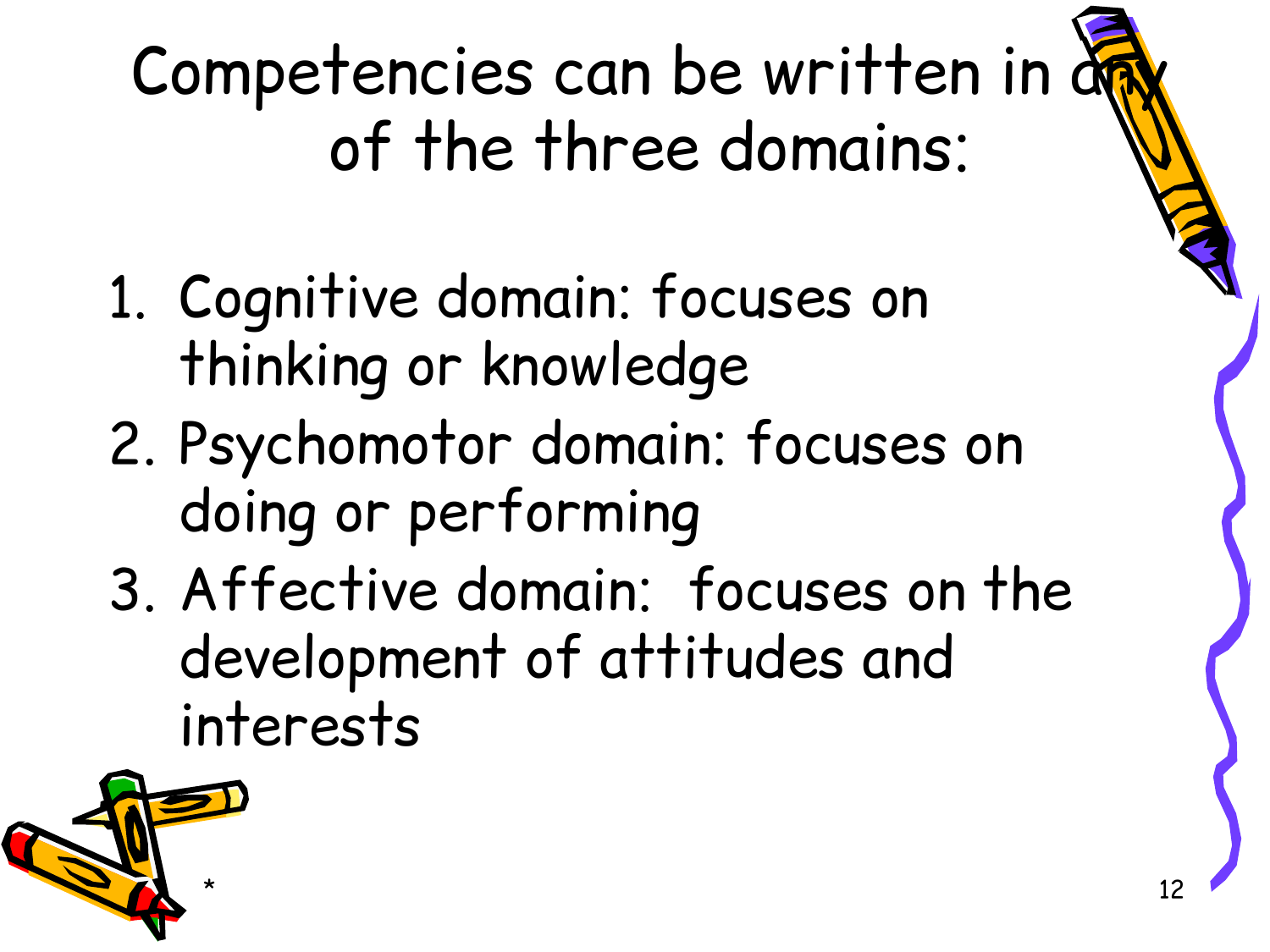

# Competencies can be written in any of the three domains:
Cognitive domain: focuses on thinking or knowledge
Psychomotor domain: focuses on  doing or performing
Affective domain:  focuses on the development of attitudes and interests

*
12